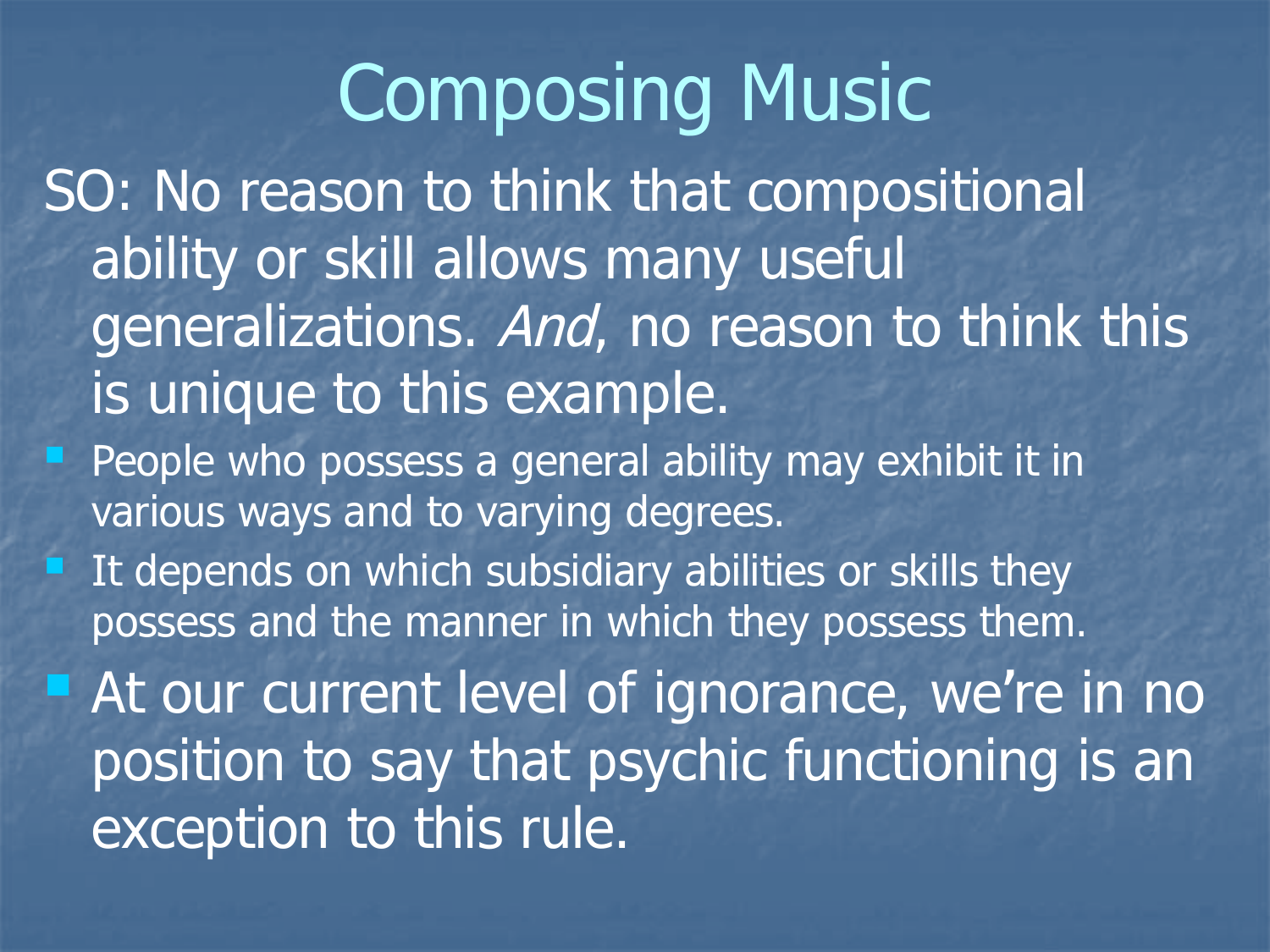

# Composing Music
SO: No reason to think that compositional ability or skill allows many useful generalizations. And, no reason to think this is unique to this example.
People who possess a general ability may exhibit it in various ways and to varying degrees.
It depends on which subsidiary abilities or skills they possess and the manner in which they possess them.
At our current level of ignorance, we’re in no position to say that psychic functioning is an exception to this rule.